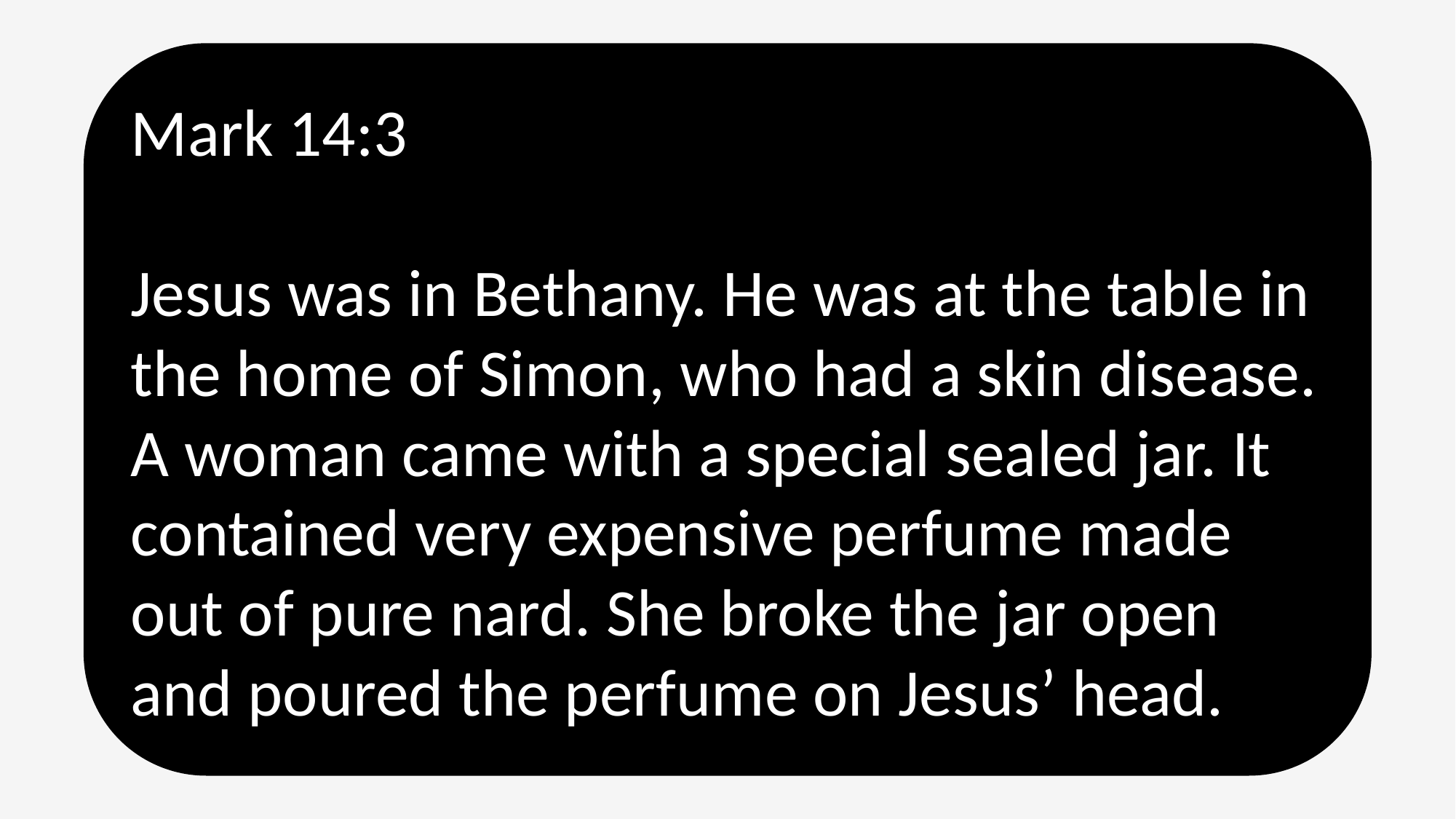

Mark 14:3

Jesus was in Bethany. He was at the table in the home of Simon, who had a skin disease. A woman came with a special sealed jar. It contained very expensive perfume made out of pure nard. She broke the jar open and poured the perfume on Jesus’ head.